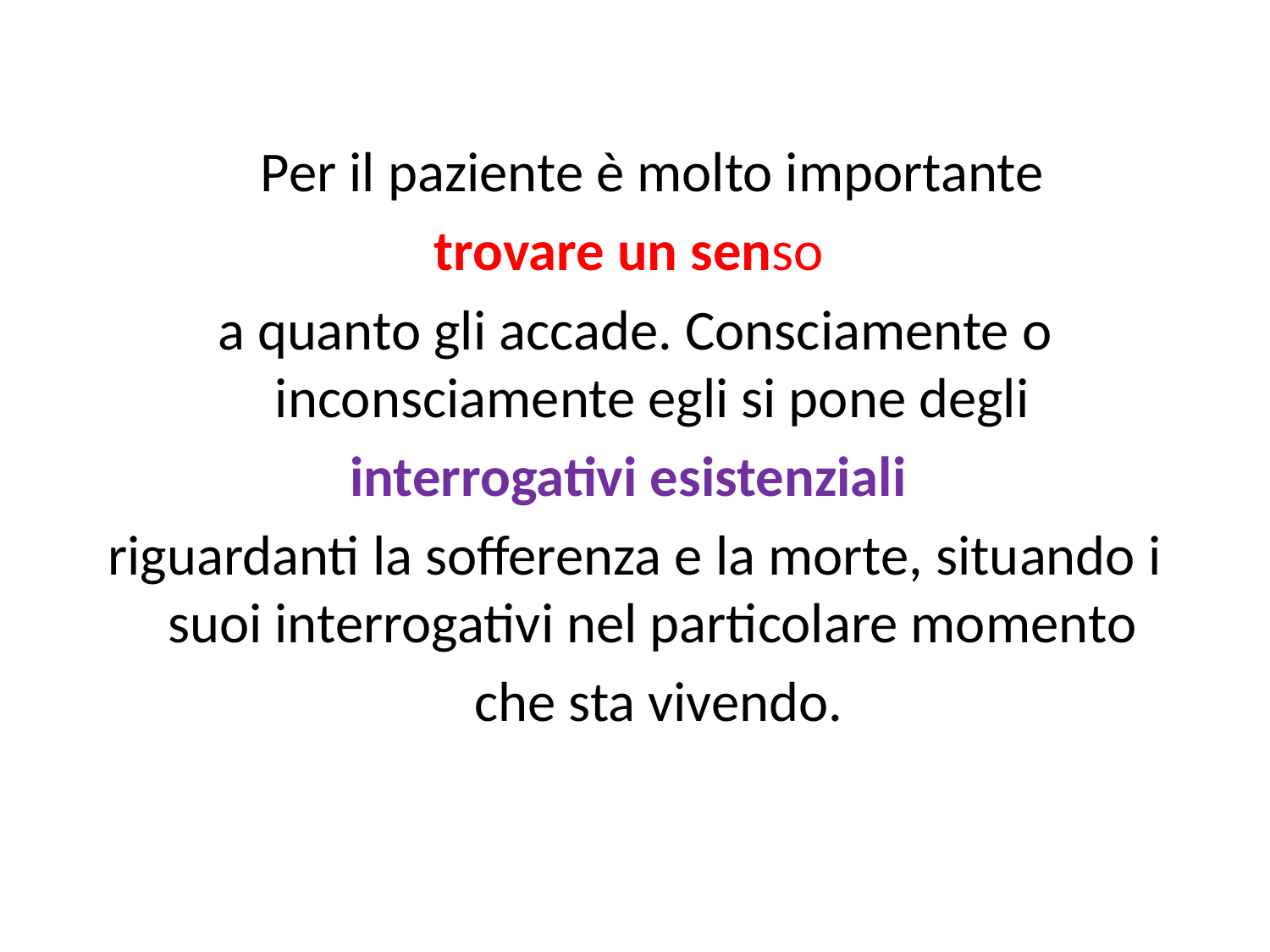

Per il paziente è molto importante
trovare un senso
a quanto gli accade. Consciamente o inconsciamente egli si pone degli
interrogativi esistenziali
riguardanti la sofferenza e la morte, situando i suoi interrogativi nel particolare momento
	che sta vivendo.